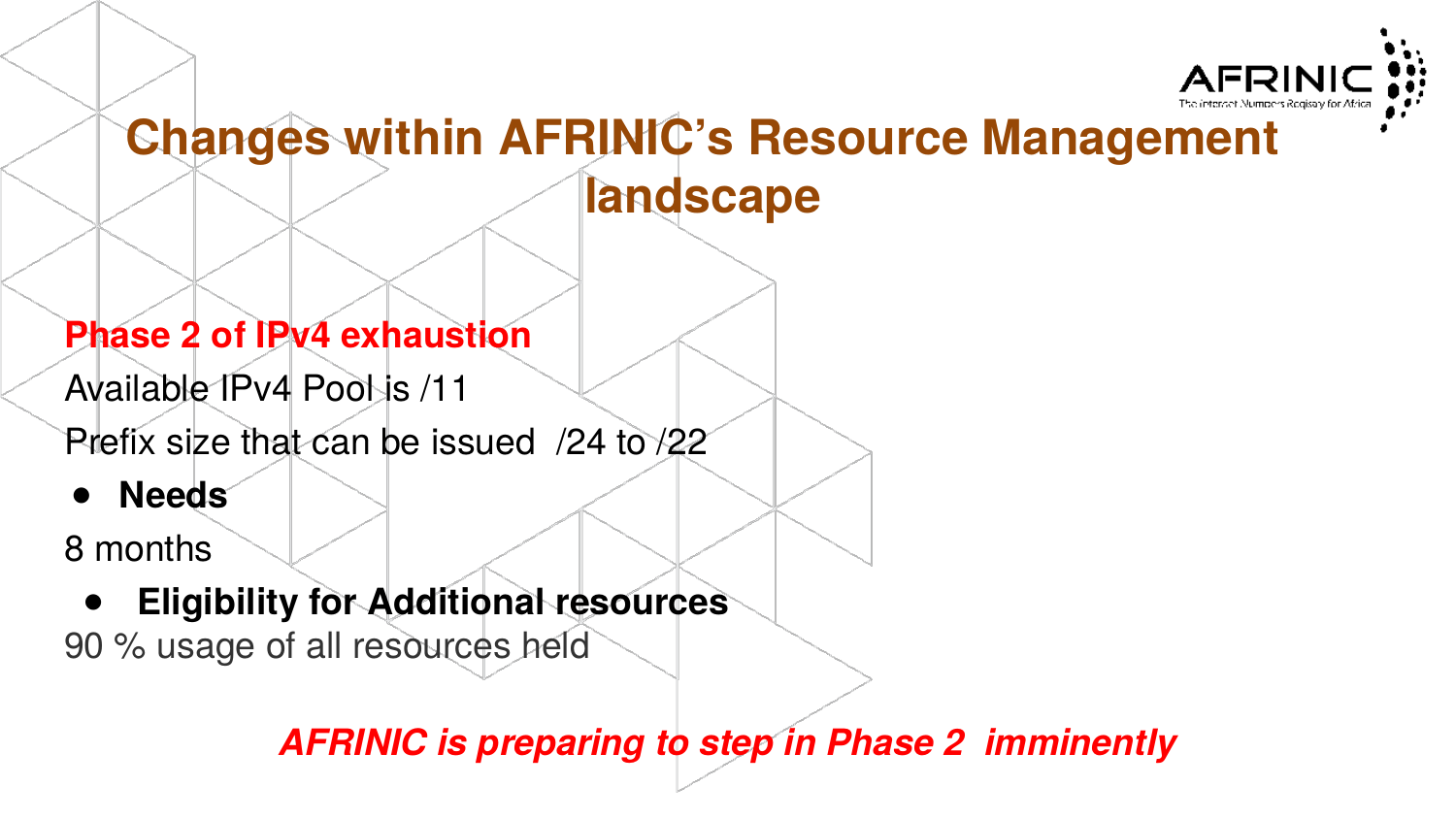

# Changes within AFRINIC’s Resource Management landscape

Phase 2 of IPv4 exhaustion
Available IPv4 Pool is /11
Prefix size that can be issued  /24 to /22
Needs
8 months
Eligibility for Additional resources
90 % usage of all resources held

AFRINIC is preparing to step in Phase 2  imminently